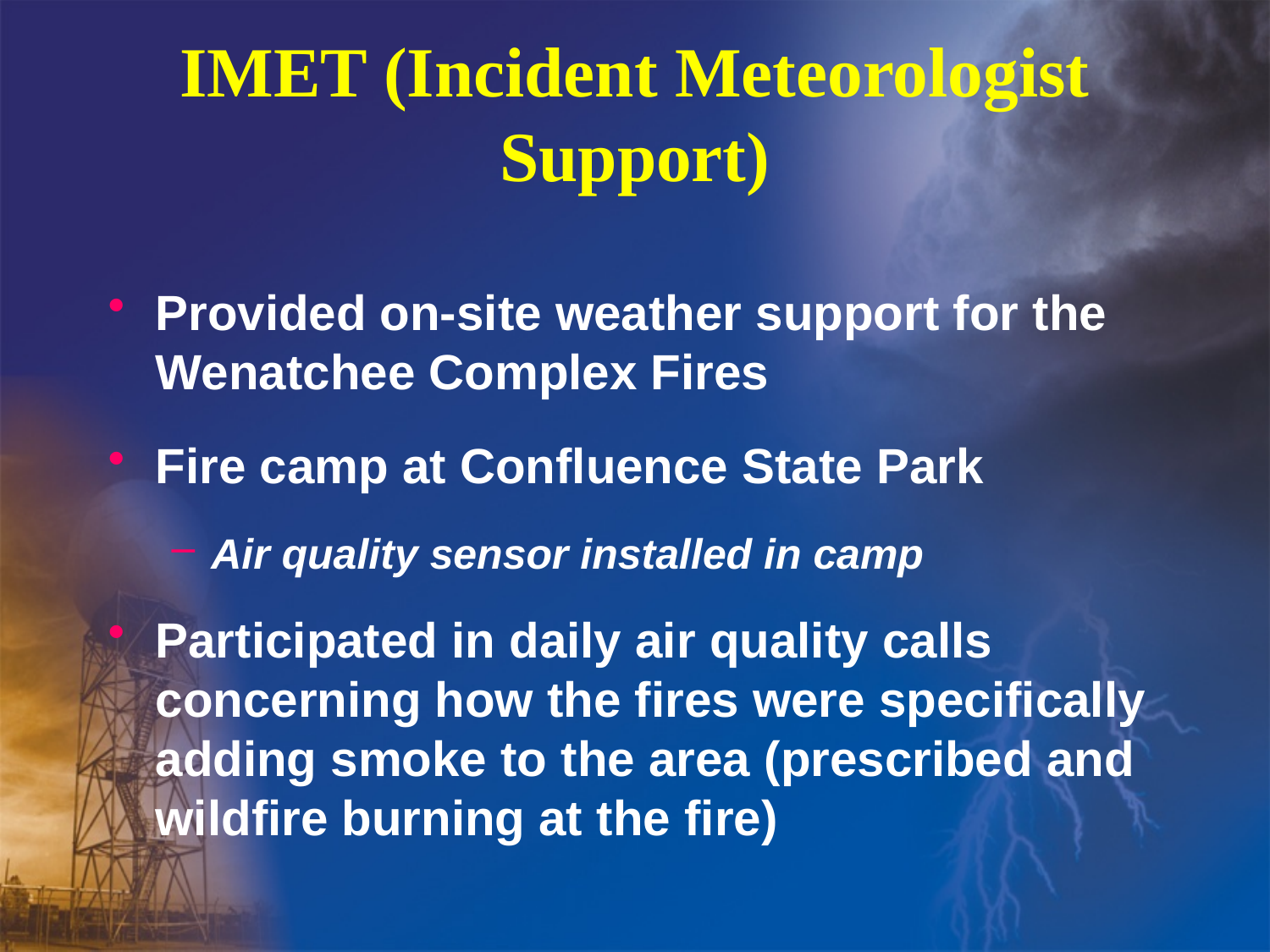

# IMET (Incident Meteorologist Support)
Provided on-site weather support for the Wenatchee Complex Fires
Fire camp at Confluence State Park
Air quality sensor installed in camp
Participated in daily air quality calls concerning how the fires were specifically adding smoke to the area (prescribed and wildfire burning at the fire)